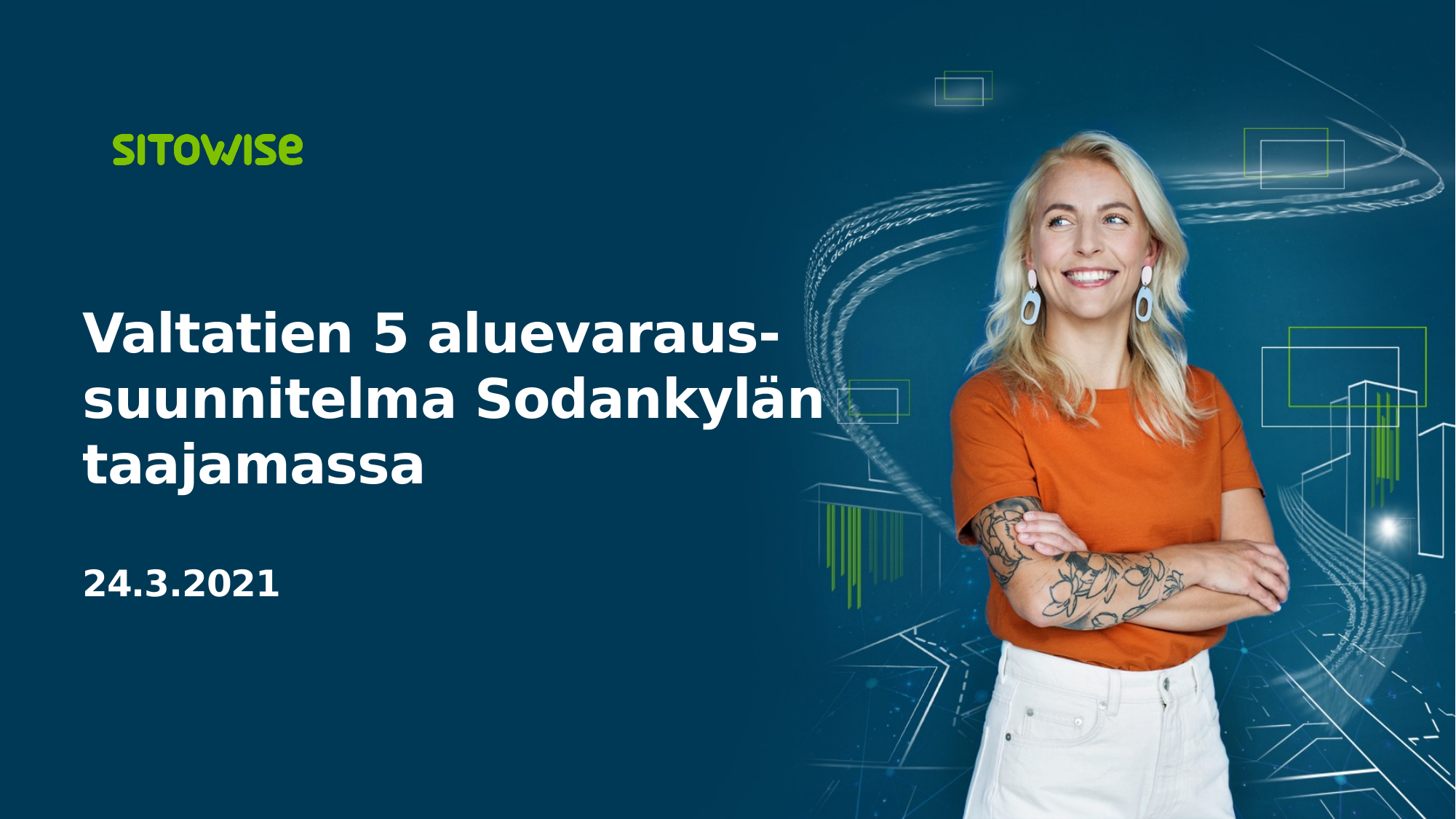

# Valtatien 5 aluevaraus-suunnitelma Sodankylän taajamassa 24.3.2021